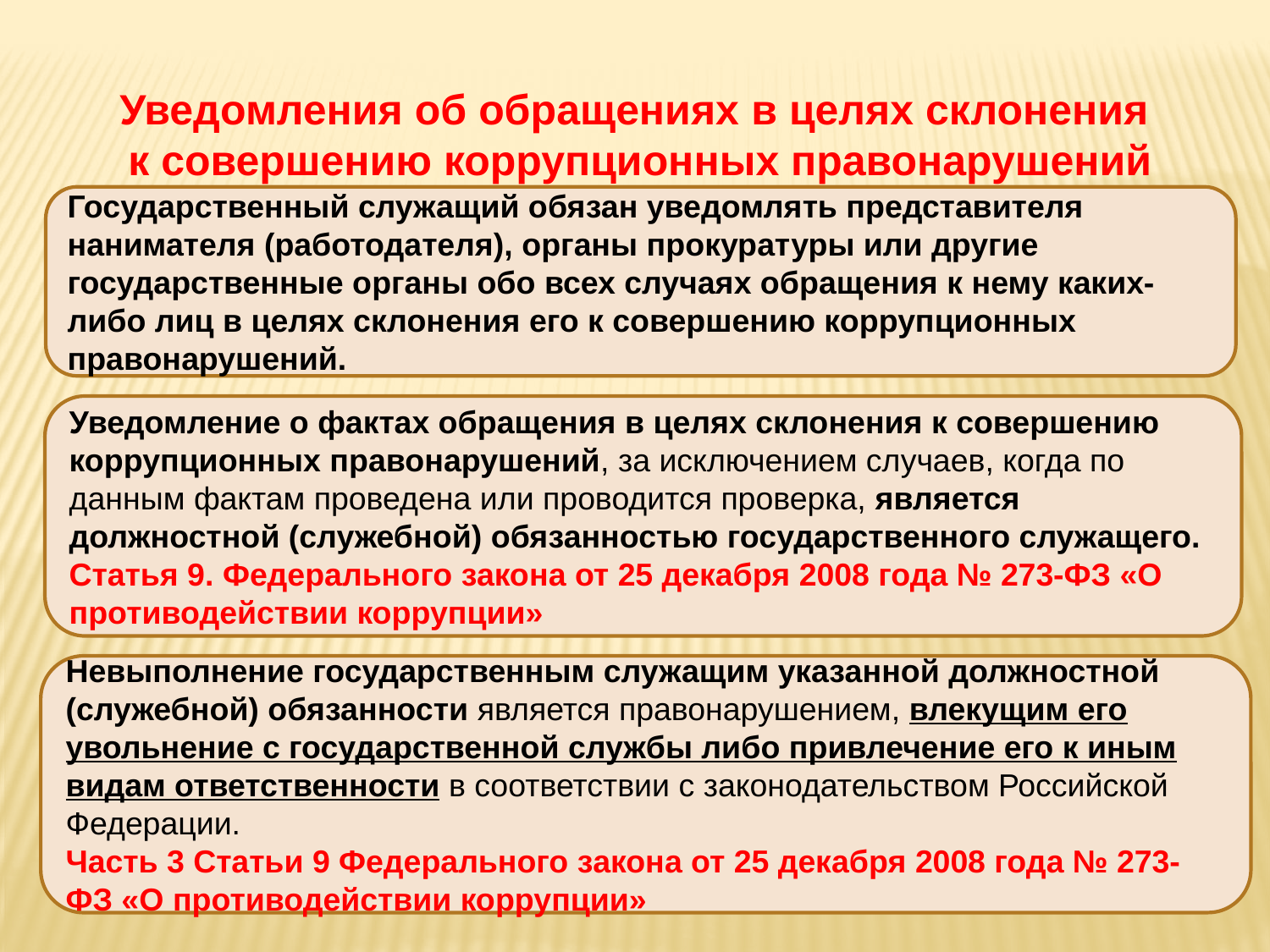

Уведомления об обращениях в целях склонения
к совершению коррупционных правонарушений
Государственный служащий обязан уведомлять представителя нанимателя (работодателя), органы прокуратуры или другие государственные органы обо всех случаях обращения к нему каких-либо лиц в целях склонения его к совершению коррупционных правонарушений.
Уведомление о фактах обращения в целях склонения к совершению коррупционных правонарушений, за исключением случаев, когда по данным фактам проведена или проводится проверка, является должностной (служебной) обязанностью государственного служащего.
Статья 9. Федерального закона от 25 декабря 2008 года № 273-ФЗ «О противодействии коррупции»
Невыполнение государственным служащим указанной должностной (служебной) обязанности является правонарушением, влекущим его увольнение с государственной службы либо привлечение его к иным видам ответственности в соответствии с законодательством Российской Федерации.
Часть 3 Статьи 9 Федерального закона от 25 декабря 2008 года № 273-ФЗ «О противодействии коррупции»